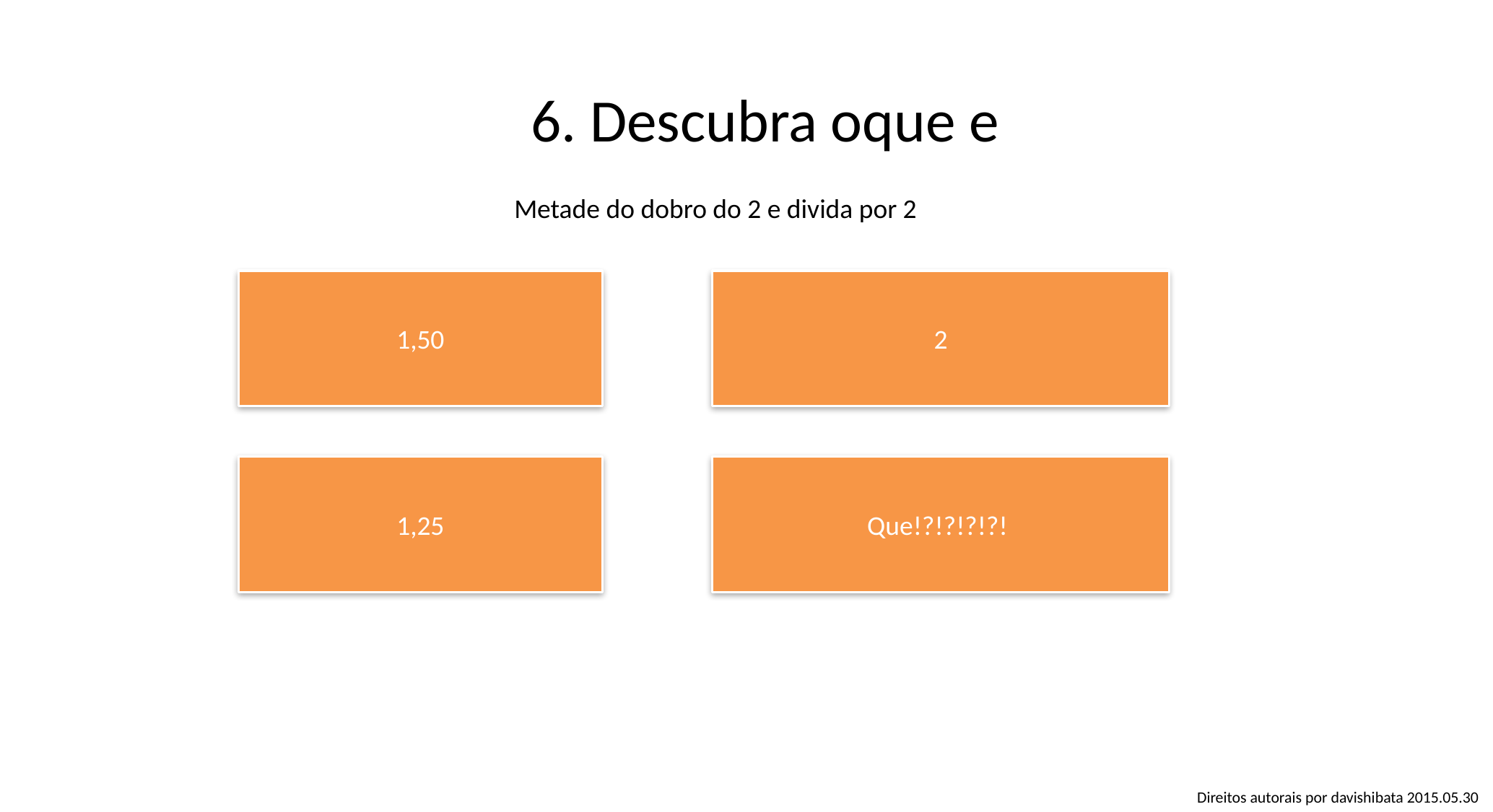

6. Descubra oque e
Metade do dobro do 2 e divida por 2
1,50
2
1,25
Que!?!?!?!?!
Direitos autorais por davishibata 2015.05.30